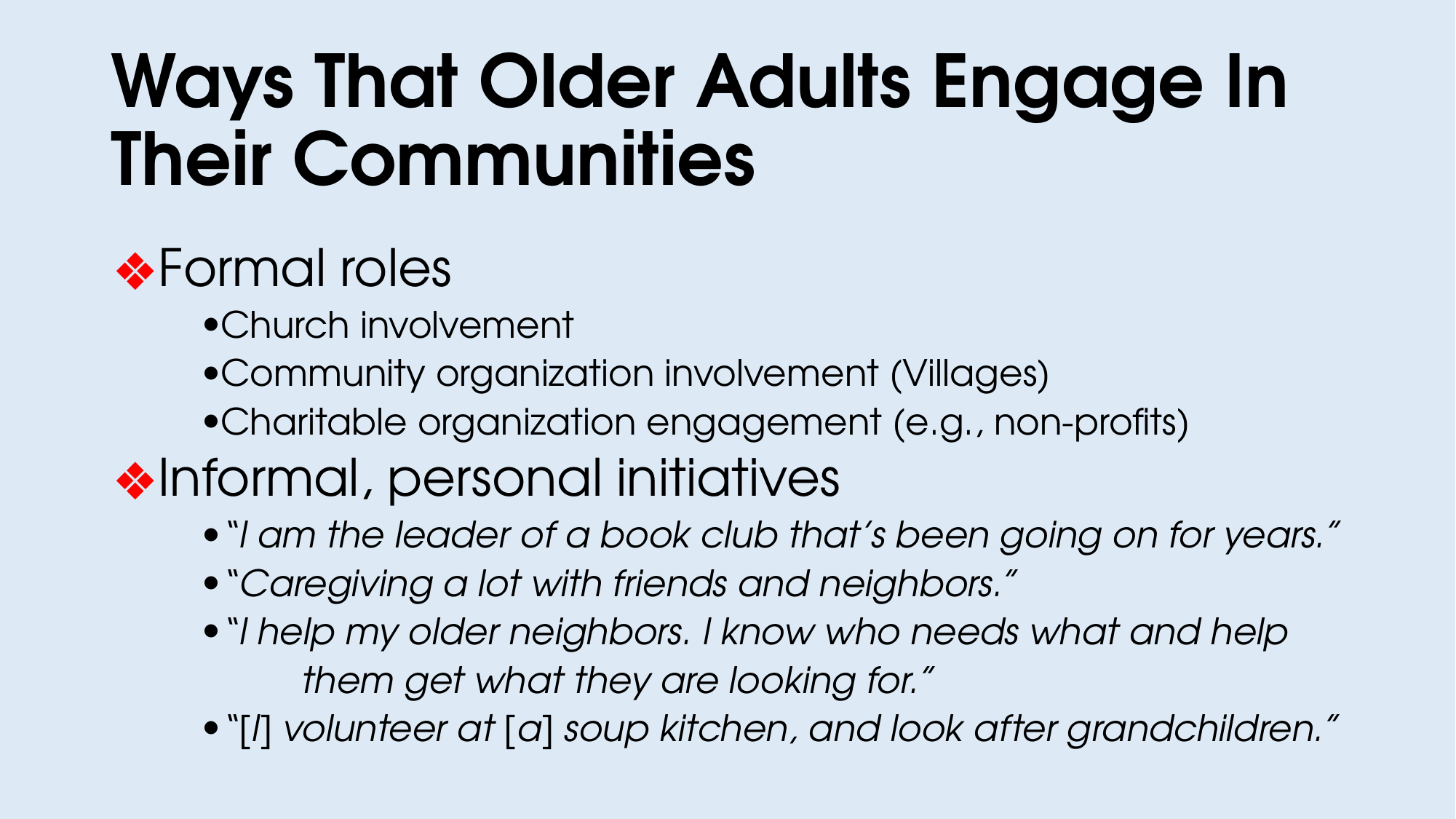

# Ways That Older Adults Engage In Their Communities
Formal roles
Church involvement
Community organization involvement (Villages)
Charitable organization engagement (e.g., non-profits)
Informal, personal initiatives
“I am the leader of a book club that’s been going on for years.”
“Caregiving a lot with friends and neighbors.”
“I help my older neighbors. I know who needs what and help
	them get what they are looking for.”
“[I] volunteer at [a] soup kitchen, and look after grandchildren.”